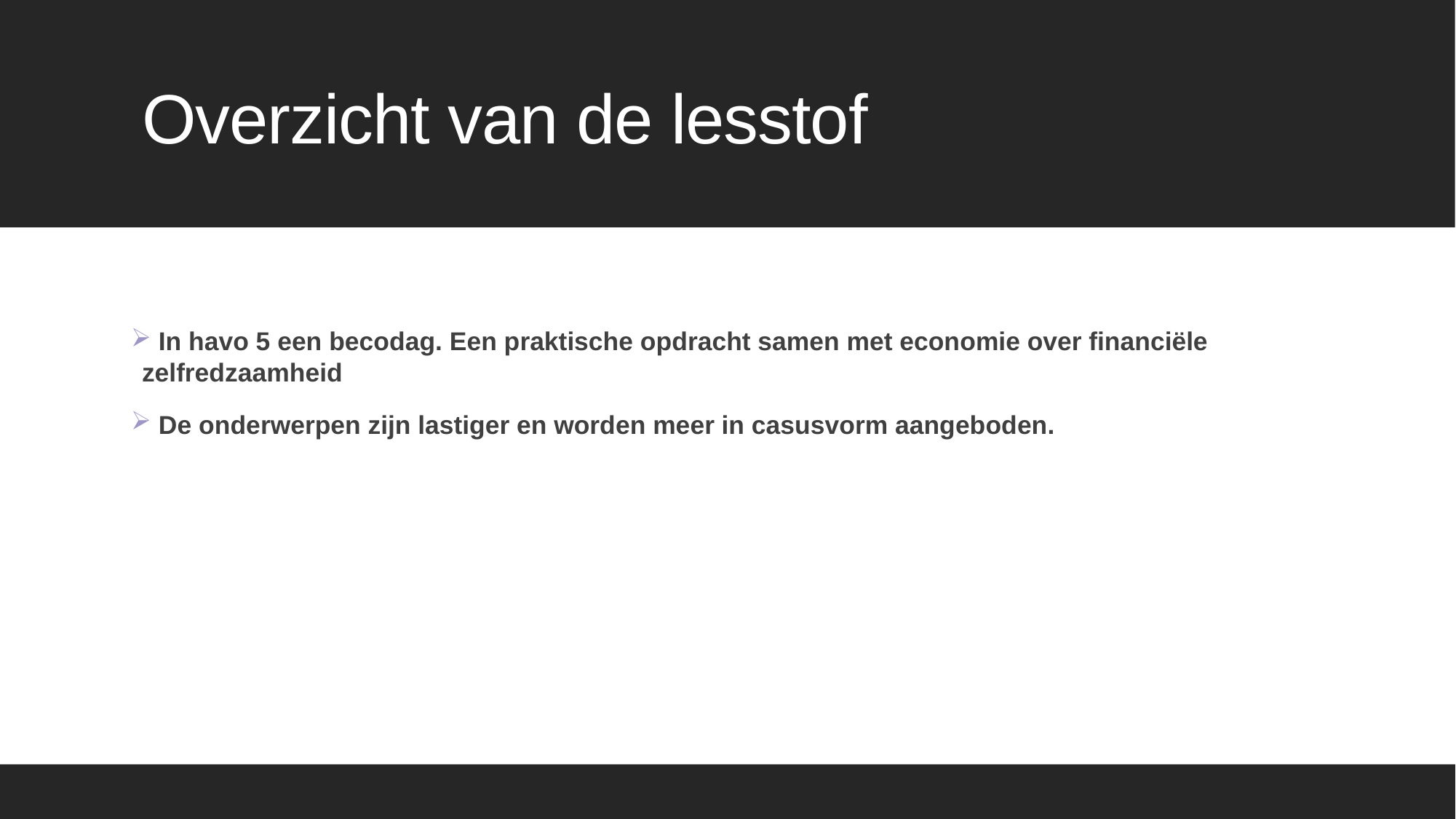

# Overzicht van de lesstof
 In havo 5 een becodag. Een praktische opdracht samen met economie over financiële zelfredzaamheid
 De onderwerpen zijn lastiger en worden meer in casusvorm aangeboden.